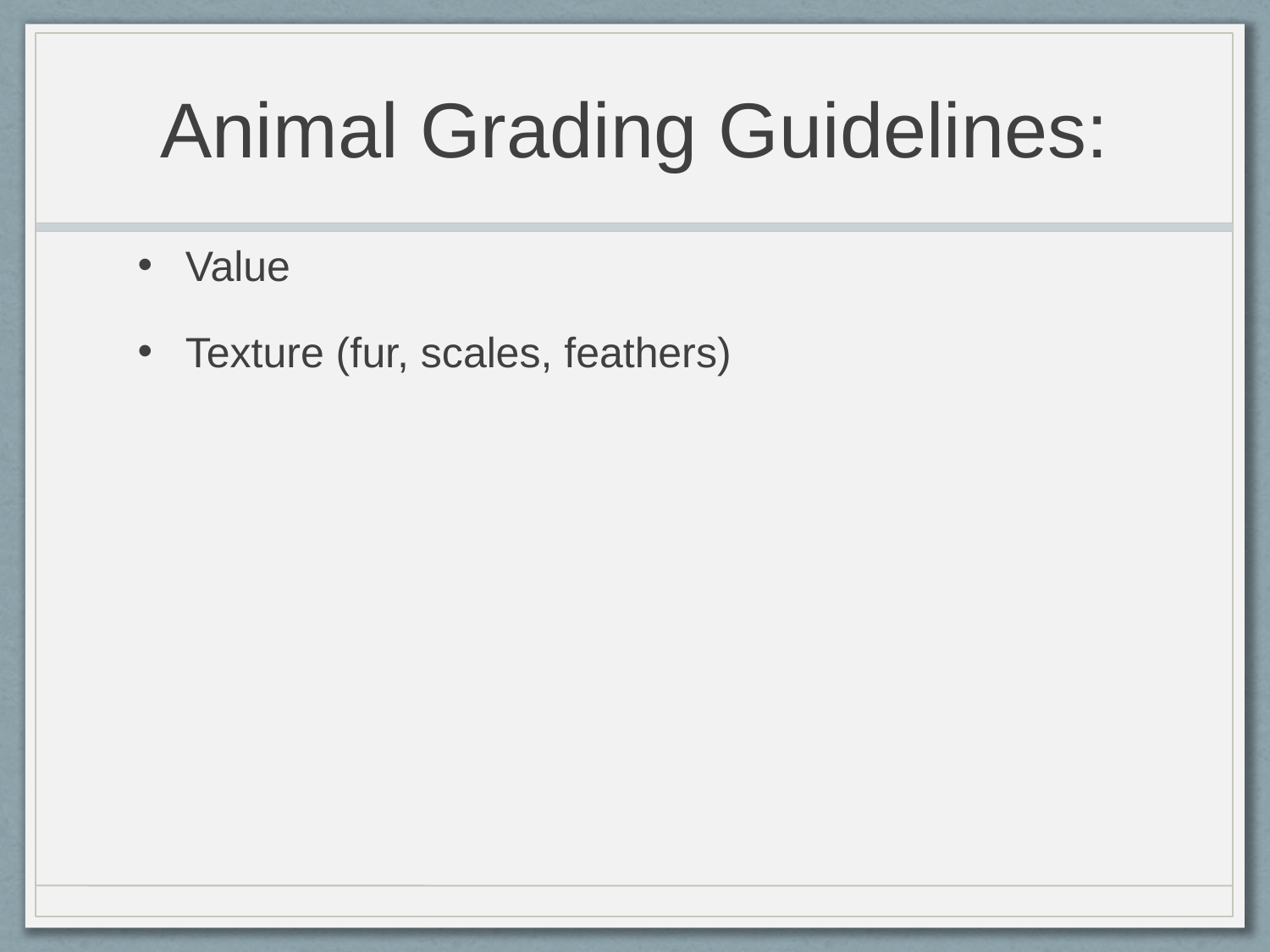

# Animal Grading Guidelines:
Value
Texture (fur, scales, feathers)